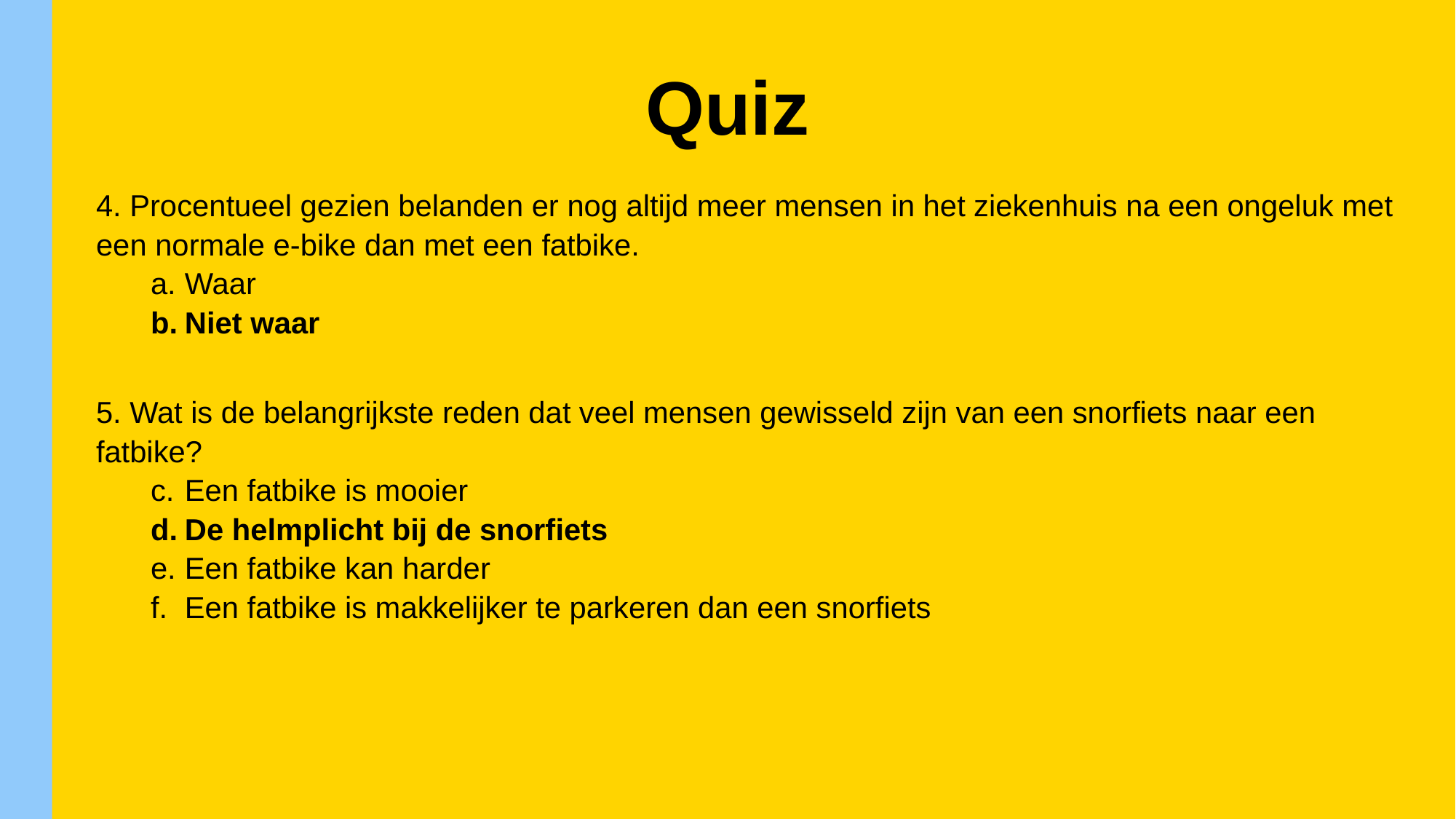

Quiz
4. Procentueel gezien belanden er nog altijd meer mensen in het ziekenhuis na een ongeluk met een normale e-bike dan met een fatbike.
Waar
Niet waar

5. Wat is de belangrijkste reden dat veel mensen gewisseld zijn van een snorfiets naar een fatbike?
Een fatbike is mooier
De helmplicht bij de snorfiets
Een fatbike kan harder
Een fatbike is makkelijker te parkeren dan een snorfiets